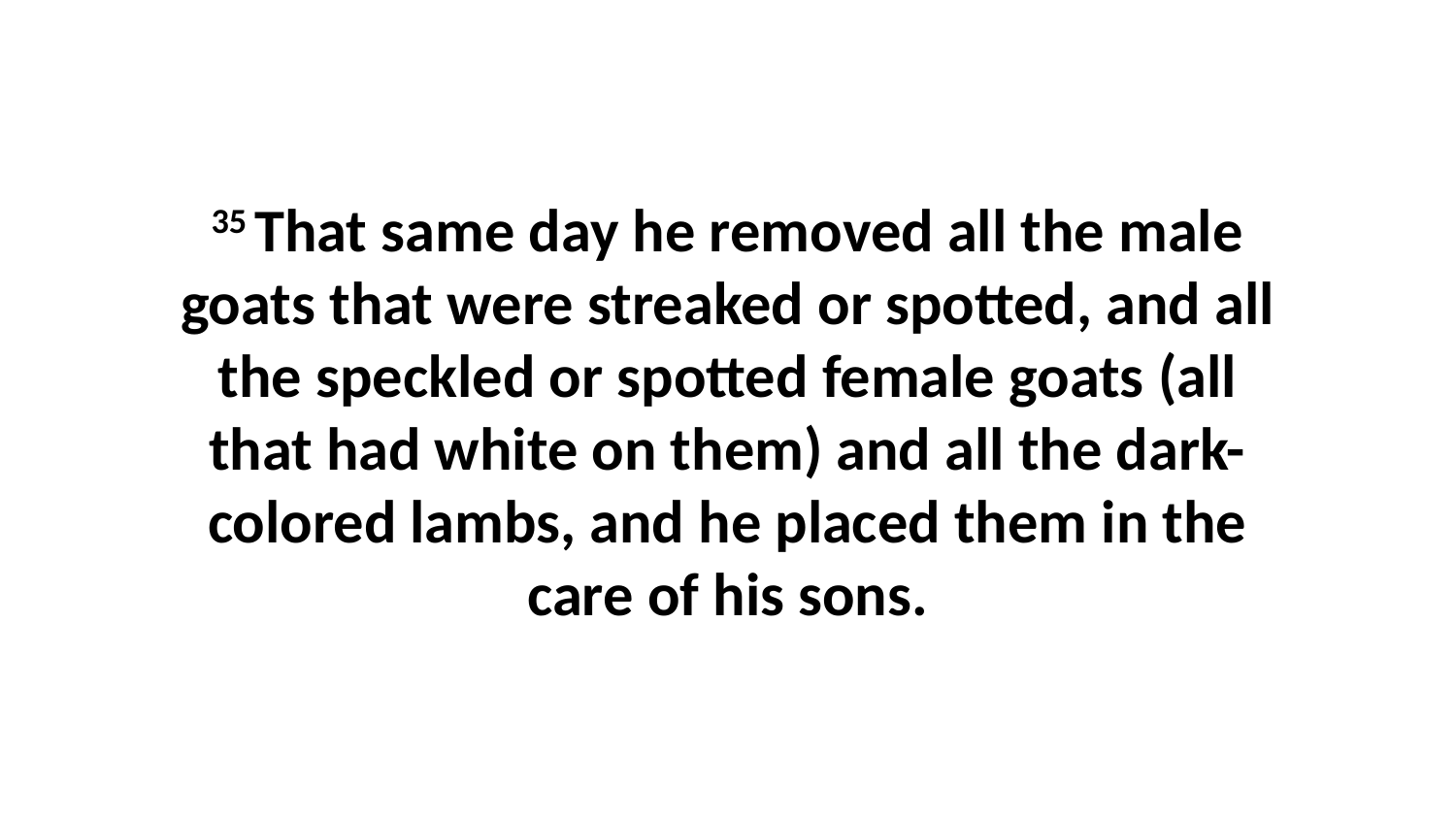

35 That same day he removed all the male goats that were streaked or spotted, and all the speckled or spotted female goats (all that had white on them) and all the dark-colored lambs, and he placed them in the care of his sons.